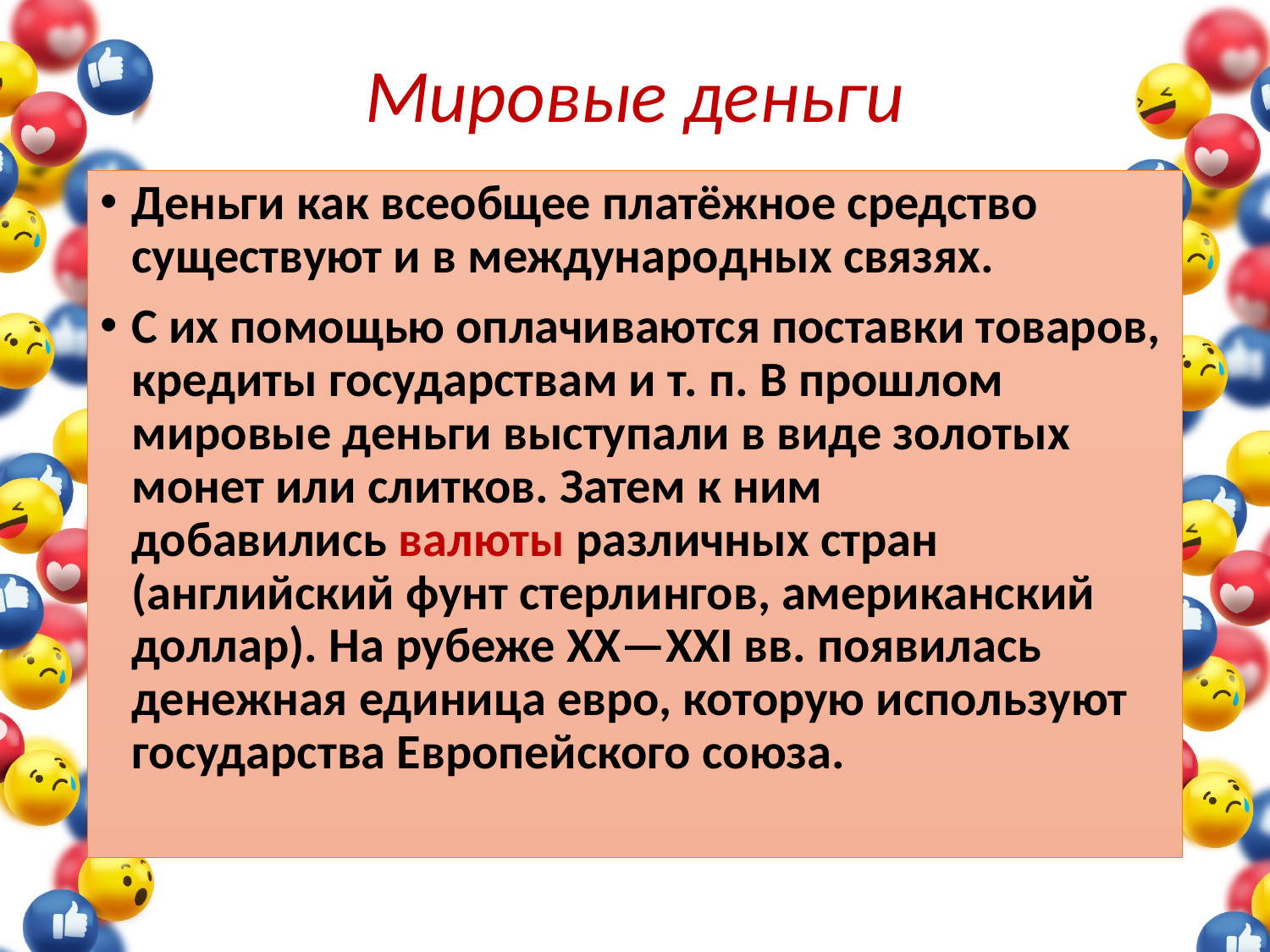

# Мировые деньги
Деньги как всеобщее платёжное средство существуют и в международных связях.
С их помощью оплачиваются поставки товаров, кредиты государствам и т. п. В прошлом мировые деньги выступали в виде золотых монет или слитков. Затем к ним добавились валюты различных стран (английский фунт стерлингов, американский доллар). На рубеже XX—XXI вв. появилась денежная единица евро, которую используют государства Европейского союза.